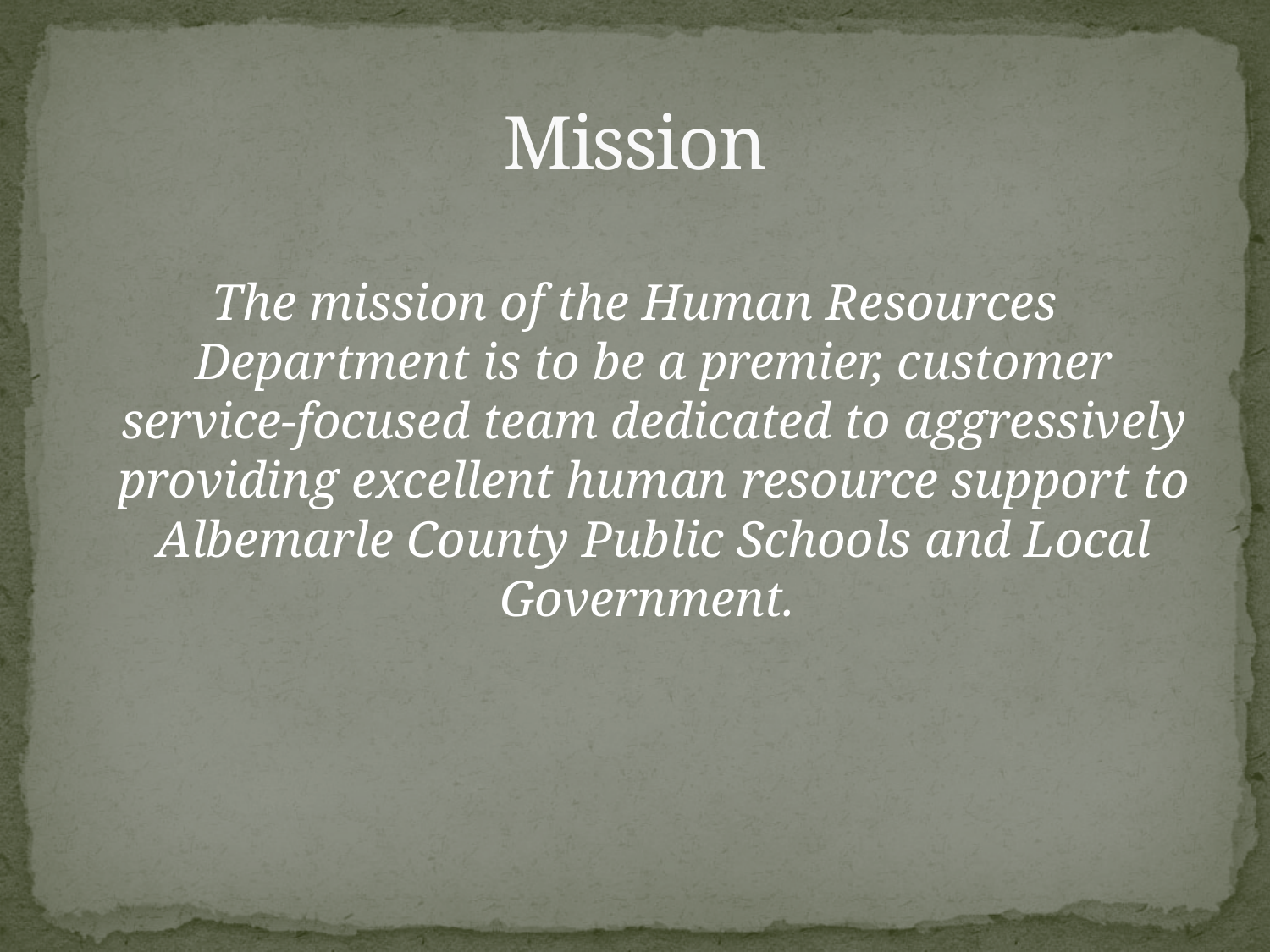

# Mission
The mission of the Human Resources Department is to be a premier, customer service-focused team dedicated to aggressively providing excellent human resource support to Albemarle County Public Schools and Local Government.